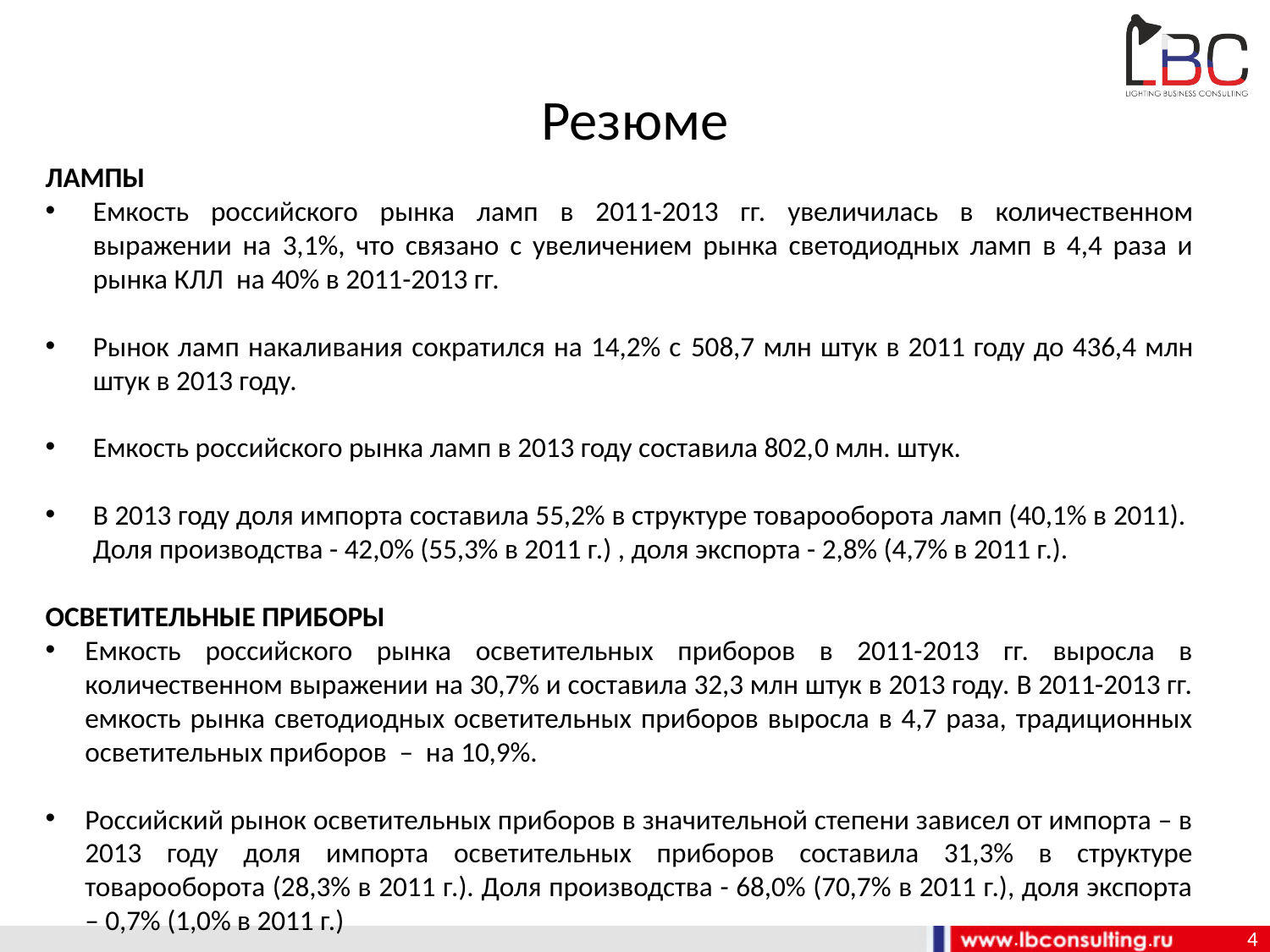

# Резюме
ЛАМПЫ
Емкость российского рынка ламп в 2011-2013 гг. увеличилась в количественном выражении на 3,1%, что связано с увеличением рынка светодиодных ламп в 4,4 раза и рынка КЛЛ  на 40% в 2011-2013 гг.

Рынок ламп накаливания сократился на 14,2% с 508,7 млн штук в 2011 году до 436,4 млн штук в 2013 году.

Емкость российского рынка ламп в 2013 году составила 802,0 млн. штук.

В 2013 году доля импорта составила 55,2% в структуре товарооборота ламп (40,1% в 2011).  Доля производства - 42,0% (55,3% в 2011 г.) , доля экспорта - 2,8% (4,7% в 2011 г.).

ОСВЕТИТЕЛЬНЫЕ ПРИБОРЫ
Емкость российского рынка осветительных приборов в 2011-2013 гг. выросла в количественном выражении на 30,7% и составила 32,3 млн штук в 2013 году. В 2011-2013 гг. емкость рынка светодиодных осветительных приборов выросла в 4,7 раза, традиционных осветительных приборов  –  на 10,9%.

Российский рынок осветительных приборов в значительной степени зависел от импорта – в 2013 году доля импорта осветительных приборов составила 31,3% в структуре товарооборота (28,3% в 2011 г.). Доля производства - 68,0% (70,7% в 2011 г.), доля экспорта – 0,7% (1,0% в 2011 г.)

4